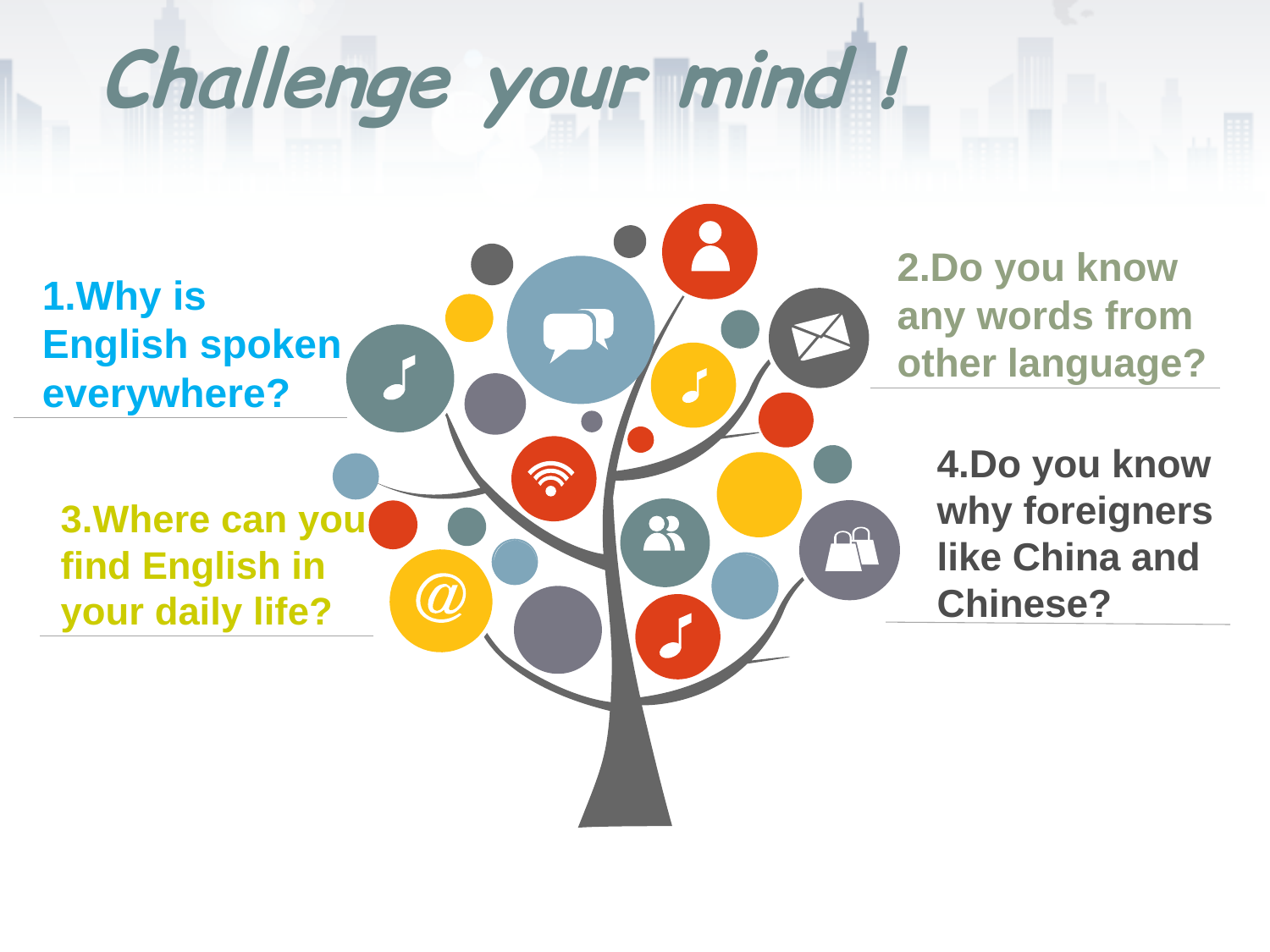

Challenge your mind !

2.Do you know any words from other language?
1.Why is
English spoken everywhere?
4.Do you know why foreigners like China and Chinese?
3.Where can you find English in your daily life?